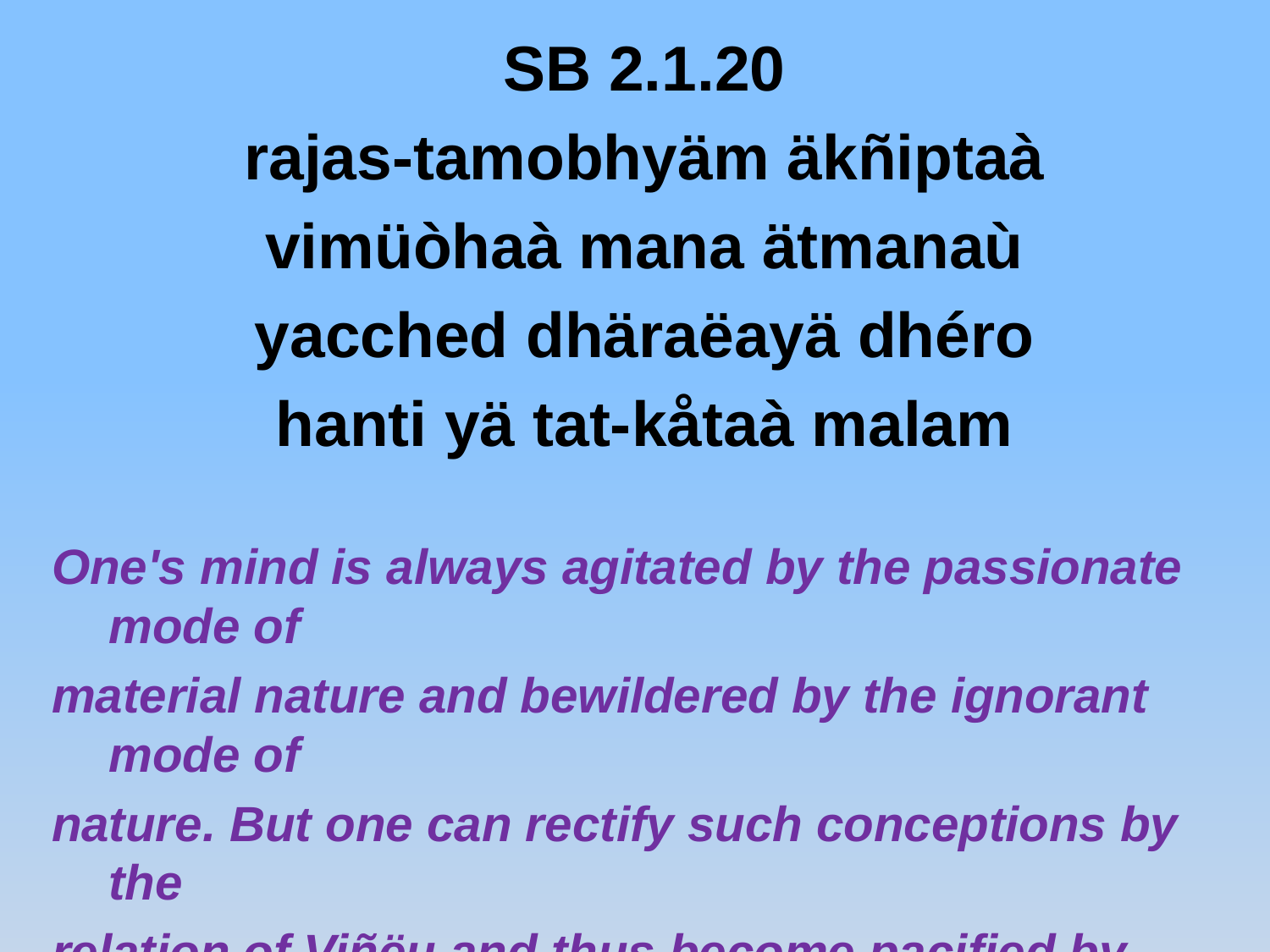

SB 2.1.20
rajas-tamobhyäm äkñiptaà
vimüòhaà mana ätmanaù
yacched dhäraëayä dhéro
hanti yä tat-kåtaà malam
One's mind is always agitated by the passionate mode of
material nature and bewildered by the ignorant mode of
nature. But one can rectify such conceptions by the
relation of Viñëu and thus become pacified by cleansing
the dirty things created by them.